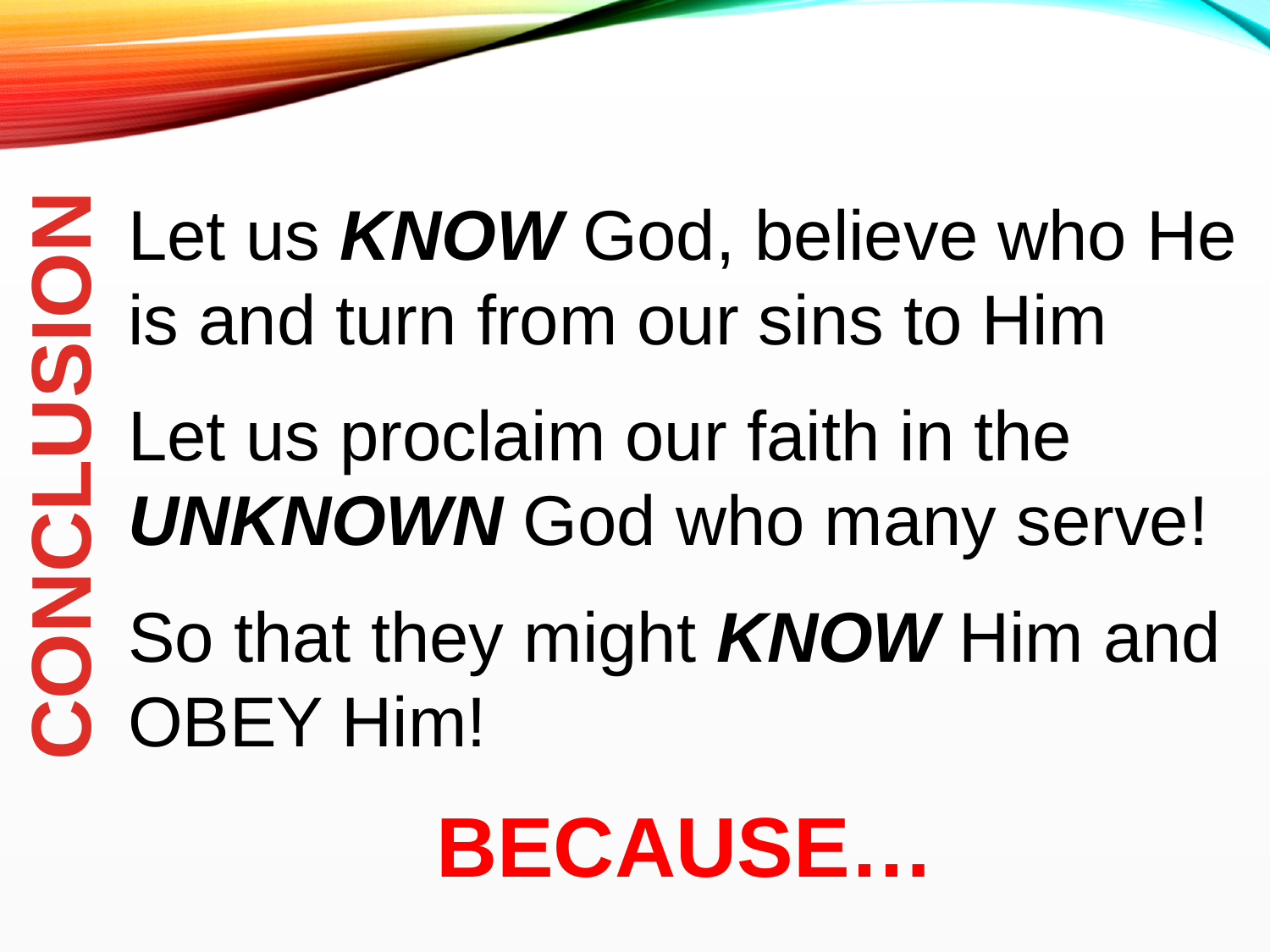

Let us KNOW God, believe who He is and turn from our sins to Him
Let us proclaim our faith in the UNKNOWN God who many serve!
So that they might KNOW Him and OBEY Him!
BECAUSE…
CONCLUSION